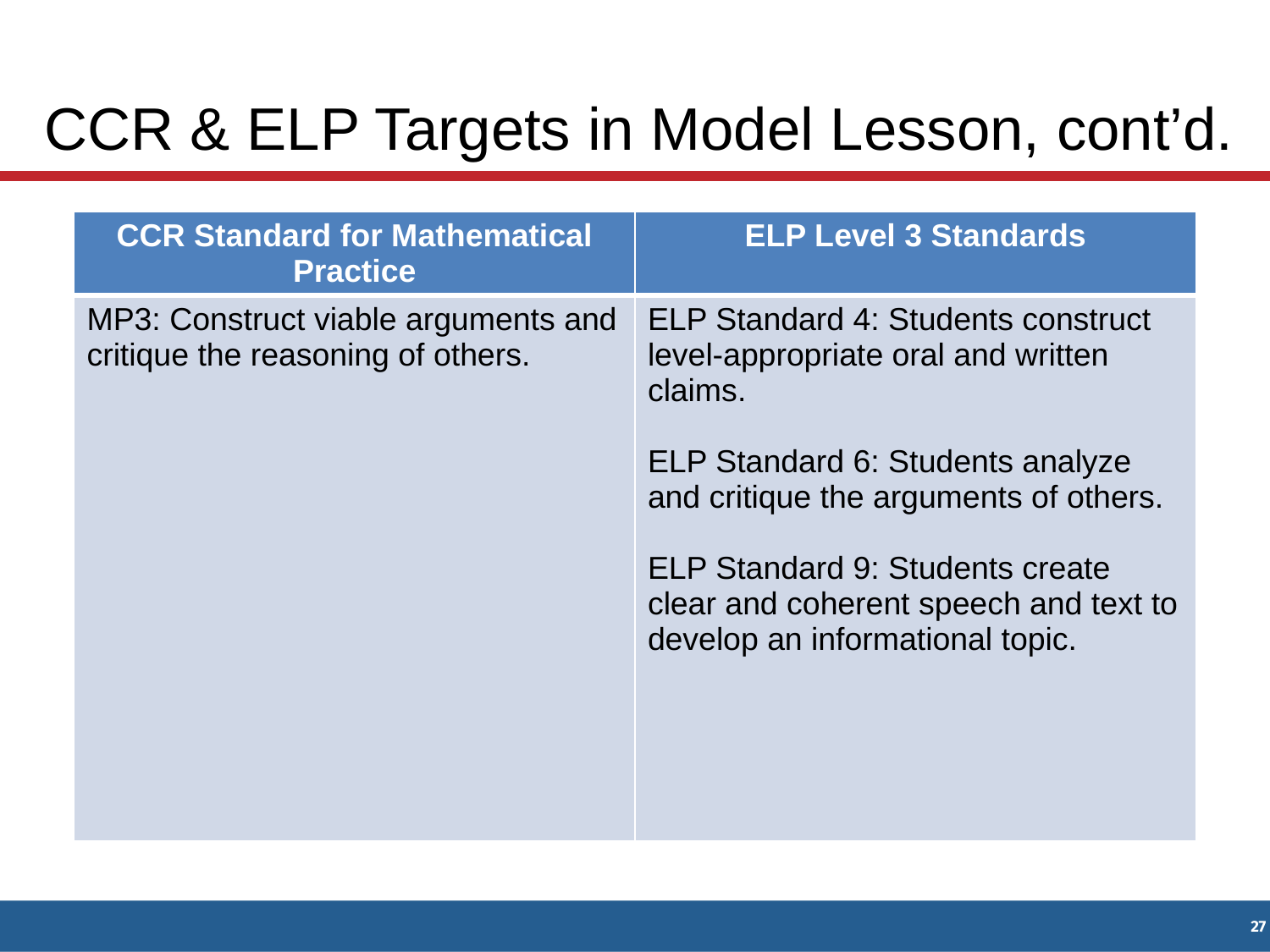

CCR & ELP Targets in Model Lesson, cont’d.
| CCR Standard for Mathematical Practice | ELP Level 3 Standards |
| --- | --- |
| MP3: Construct viable arguments and critique the reasoning of others. | ELP Standard 4: Students construct level-appropriate oral and written claims. ELP Standard 6: Students analyze and critique the arguments of others. ELP Standard 9: Students create clear and coherent speech and text to develop an informational topic. |